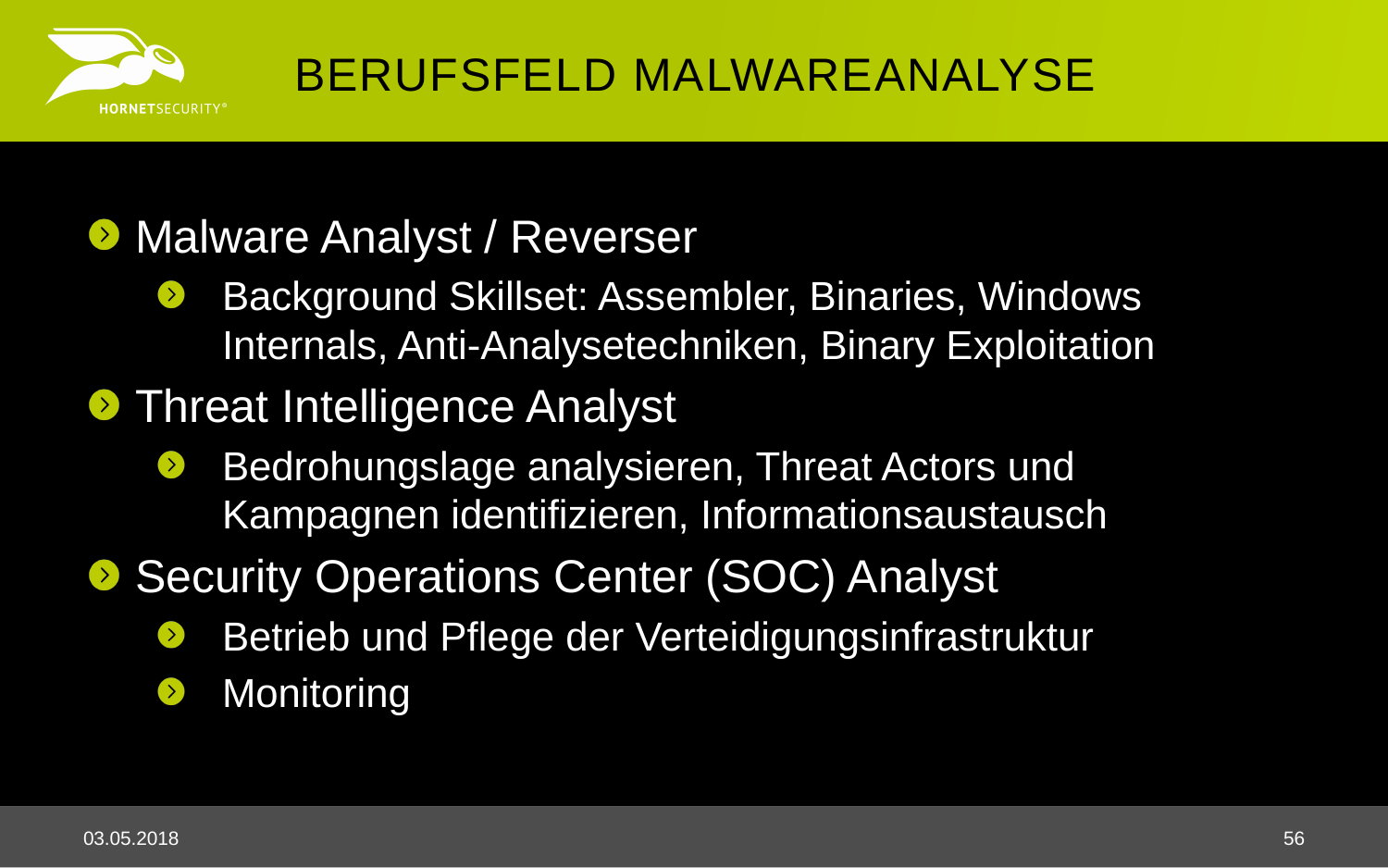

# Berufsfeld MalwareAnalyse
Malware Analyst / Reverser
Background Skillset: Assembler, Binaries, Windows Internals, Anti-Analysetechniken, Binary Exploitation
Threat Intelligence Analyst
Bedrohungslage analysieren, Threat Actors und Kampagnen identifizieren, Informationsaustausch
Security Operations Center (SOC) Analyst
Betrieb und Pflege der Verteidigungsinfrastruktur
Monitoring
03.05.2018

56